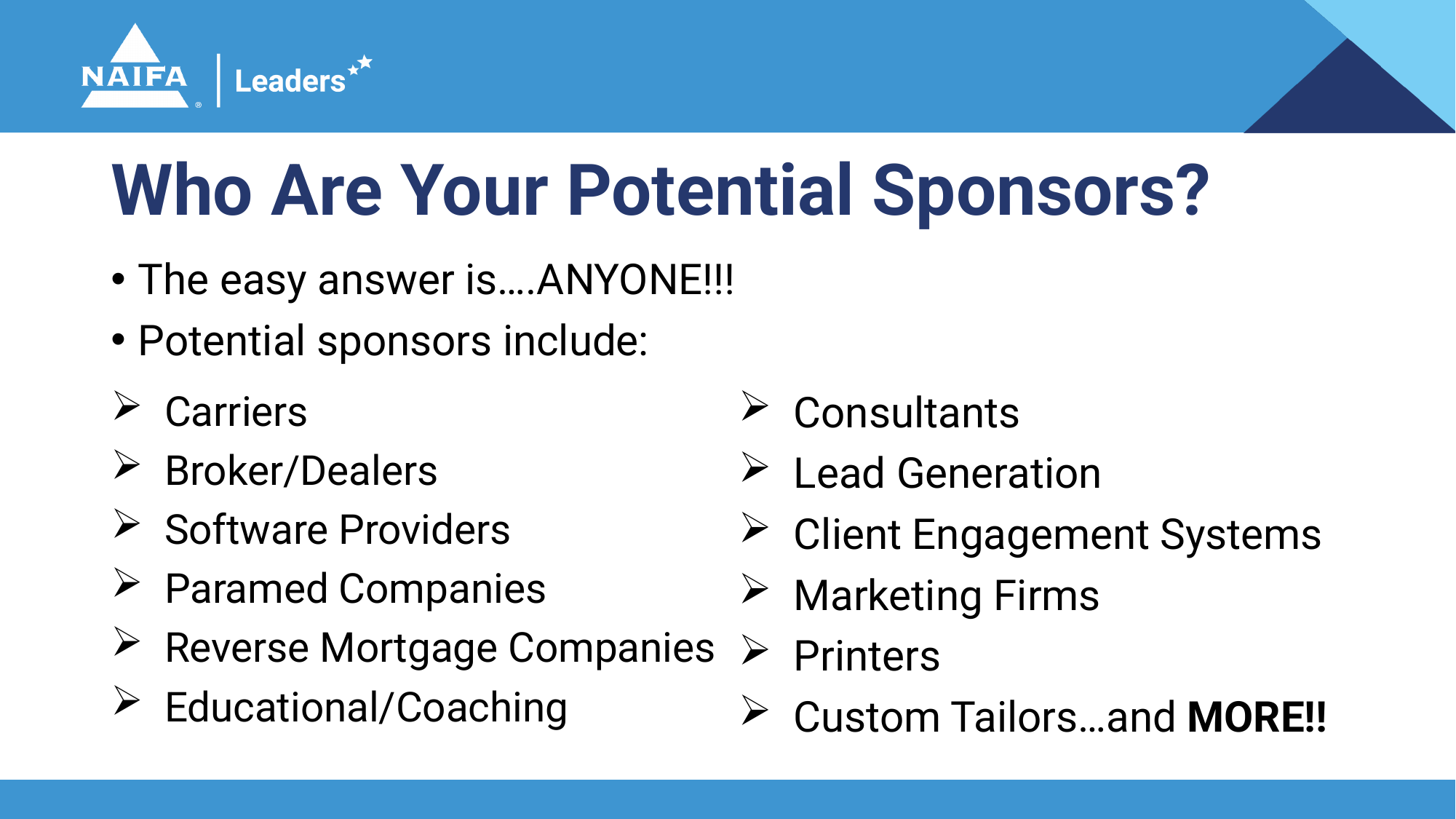

# Who Are Your Potential Sponsors?
The easy answer is….ANYONE!!!
Potential sponsors include:

Consultants
Lead Generation
Client Engagement Systems
Marketing Firms
Printers
Custom Tailors…and MORE!!

Carriers
Broker/Dealers
Software Providers
Paramed Companies
Reverse Mortgage Companies
Educational/Coaching